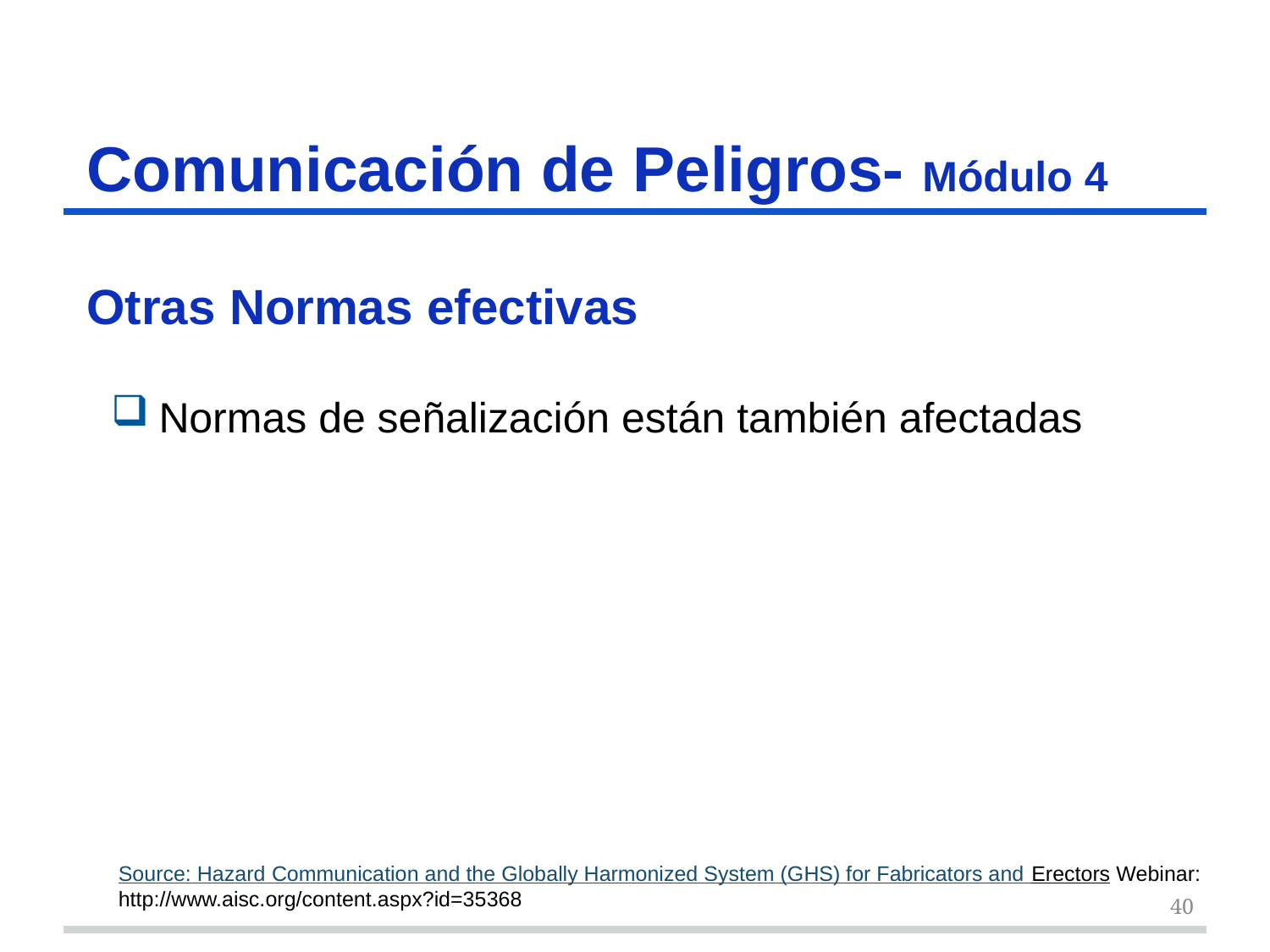

Comunicación de Peligros- Módulo 4
# Otras Normas efectivas
Normas de señalización están también afectadas
Source: Hazard Communication and the Globally Harmonized System (GHS) for Fabricators and Erectors Webinar: http://www.aisc.org/content.aspx?id=35368
40